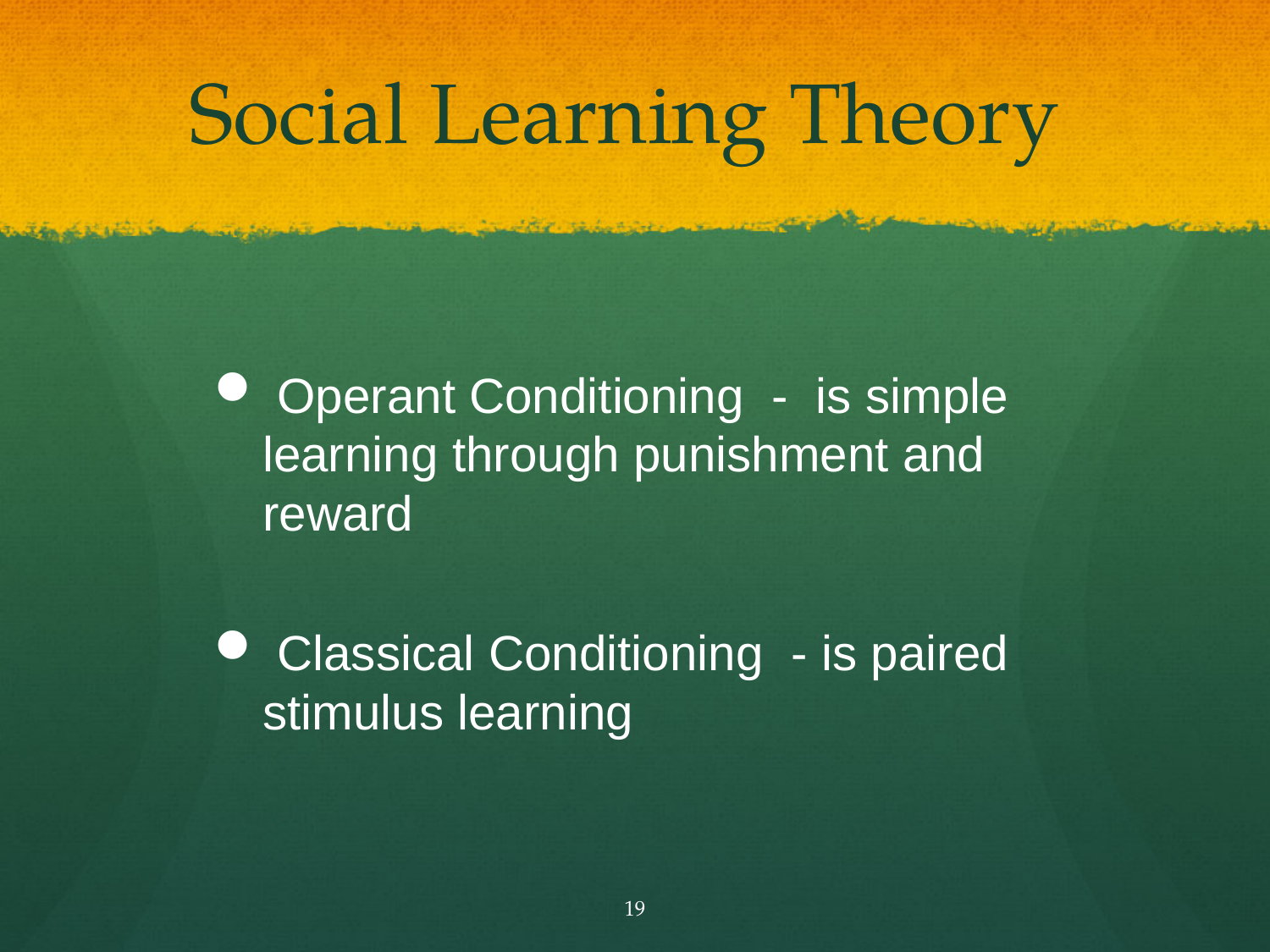

# Social Learning Theory

 Operant Conditioning  -  is simple learning through punishment and reward

 Classical Conditioning  - is paired stimulus learning
19